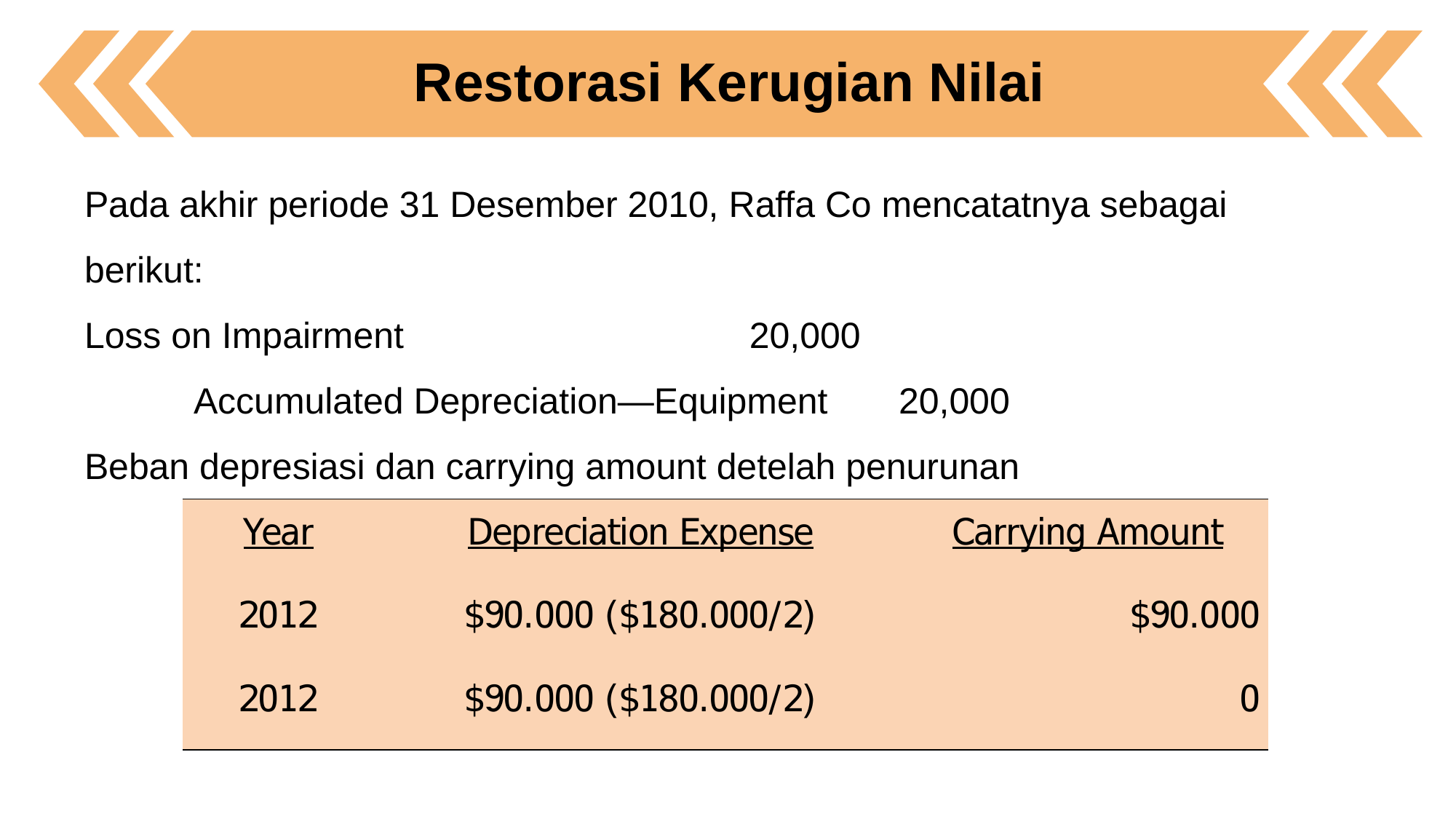

Restorasi Kerugian Nilai
Pada akhir periode 31 Desember 2010, Raffa Co mencatatnya sebagai berikut:
Loss on Impairment           			 20,000
  	Accumulated Depreciation—Equipment       20,000
Beban depresiasi dan carrying amount detelah penurunan

| Year | Depreciation Expense | Carrying Amount |
| --- | --- | --- |
| 2012 | $90.000 ($180.000/2) | $90.000 |
| 2012 | $90.000 ($180.000/2) | 0 |